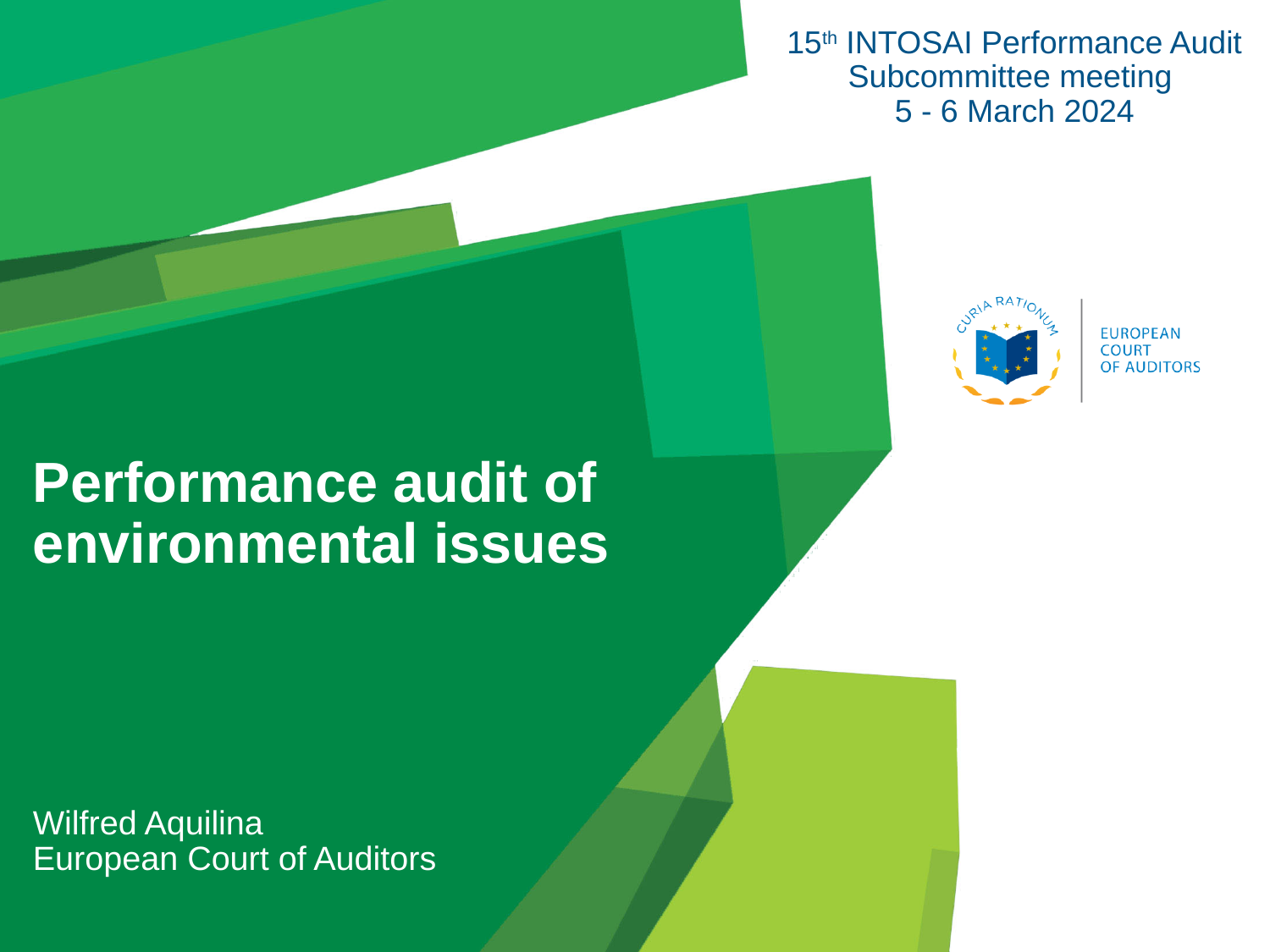

15th INTOSAI Performance Audit Subcommittee meeting
5 - 6 March 2024
# Performance audit of environmental issues
Wilfred Aquilina
European Court of Auditors
Page 1